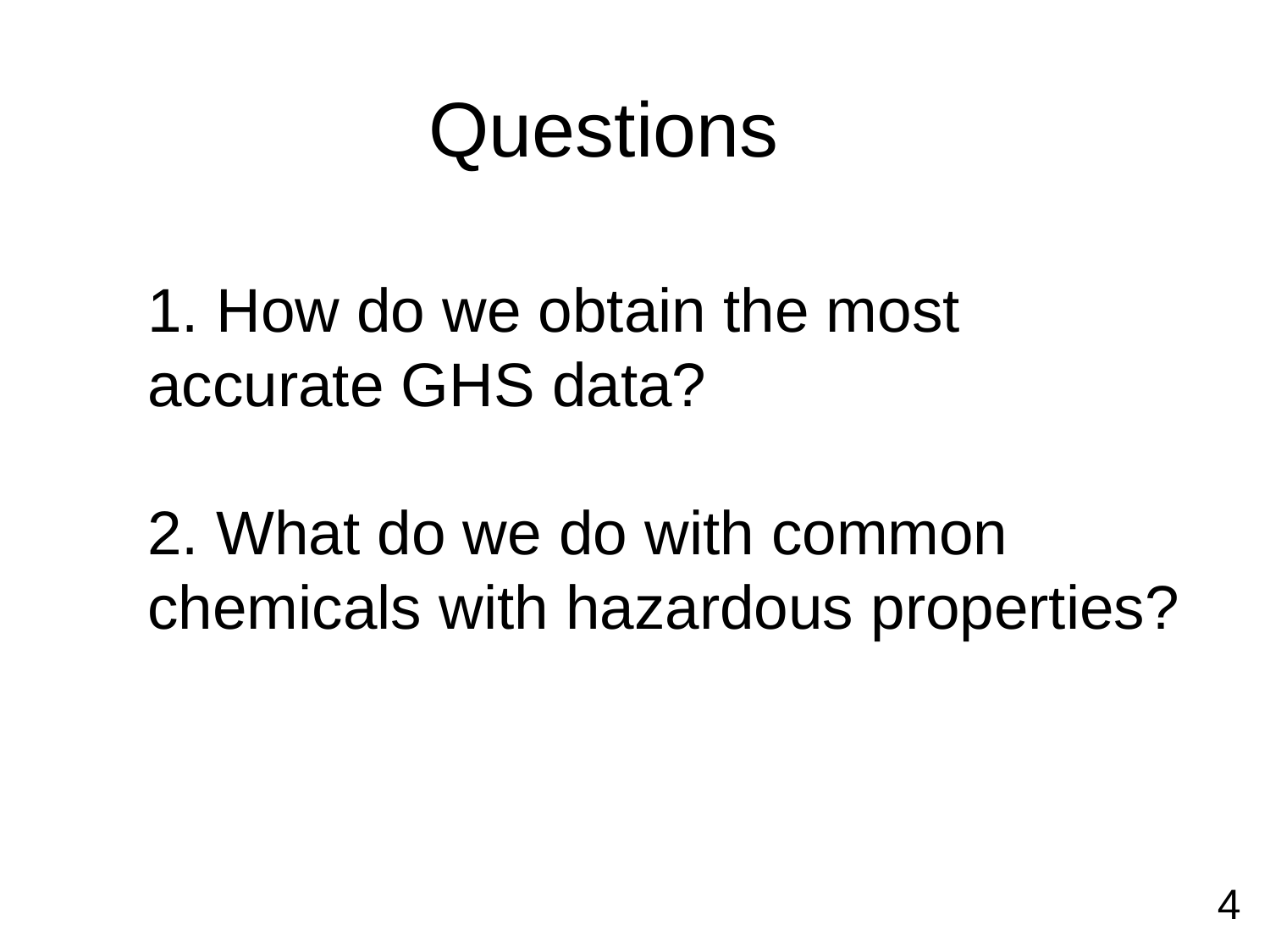

Questions
# 1. How do we obtain the most accurate GHS data? 2. What do we do with common chemicals with hazardous properties?
4